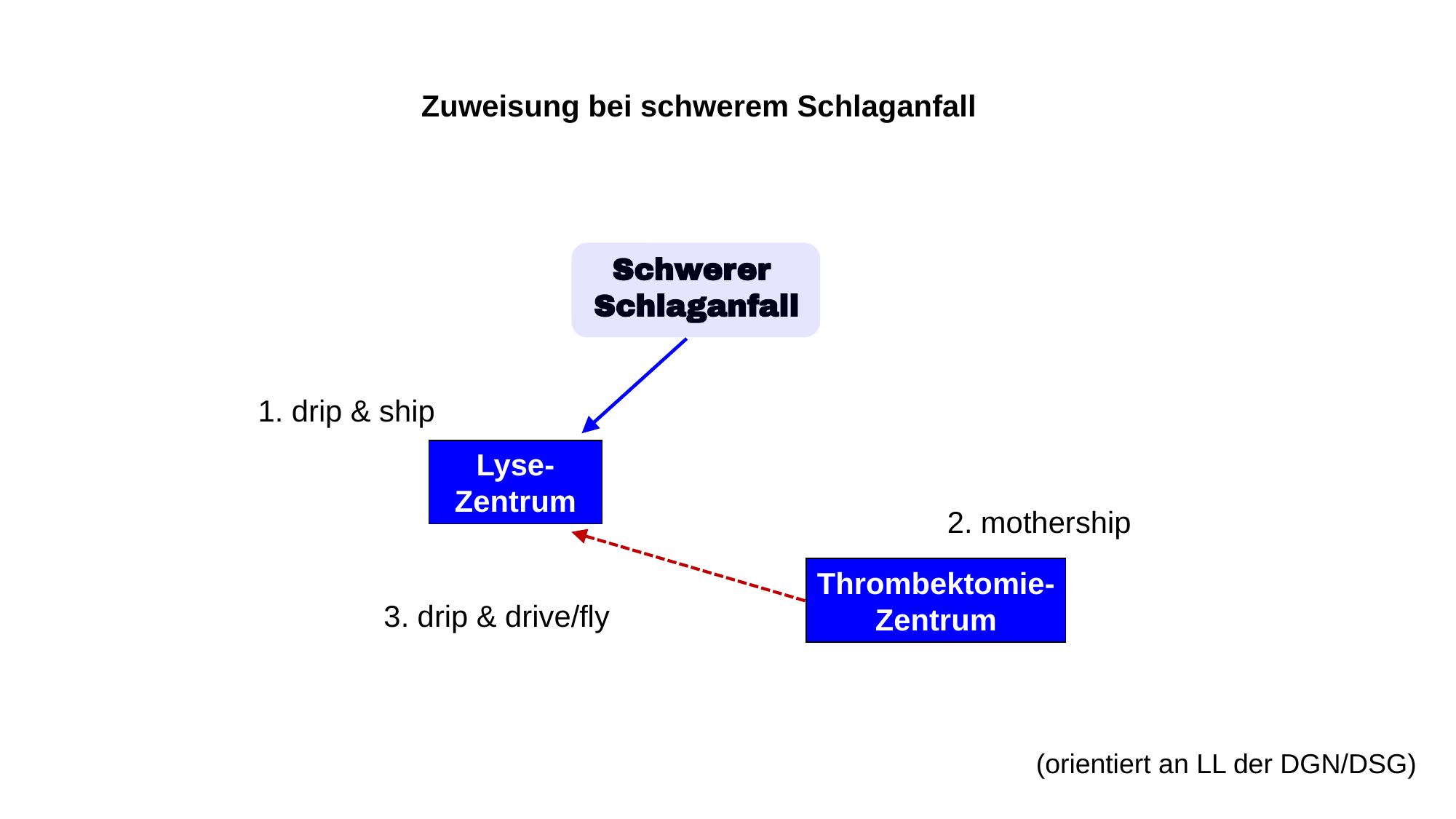

Zuweisung bei schwerem Schlaganfall

Schwerer
Schlaganfall

1. drip & ship
Lyse-Zentrum
2. mothership

Thrombektomie-
Zentrum
3. drip & drive/fly
(orientiert an LL der DGN/DSG)
10
10